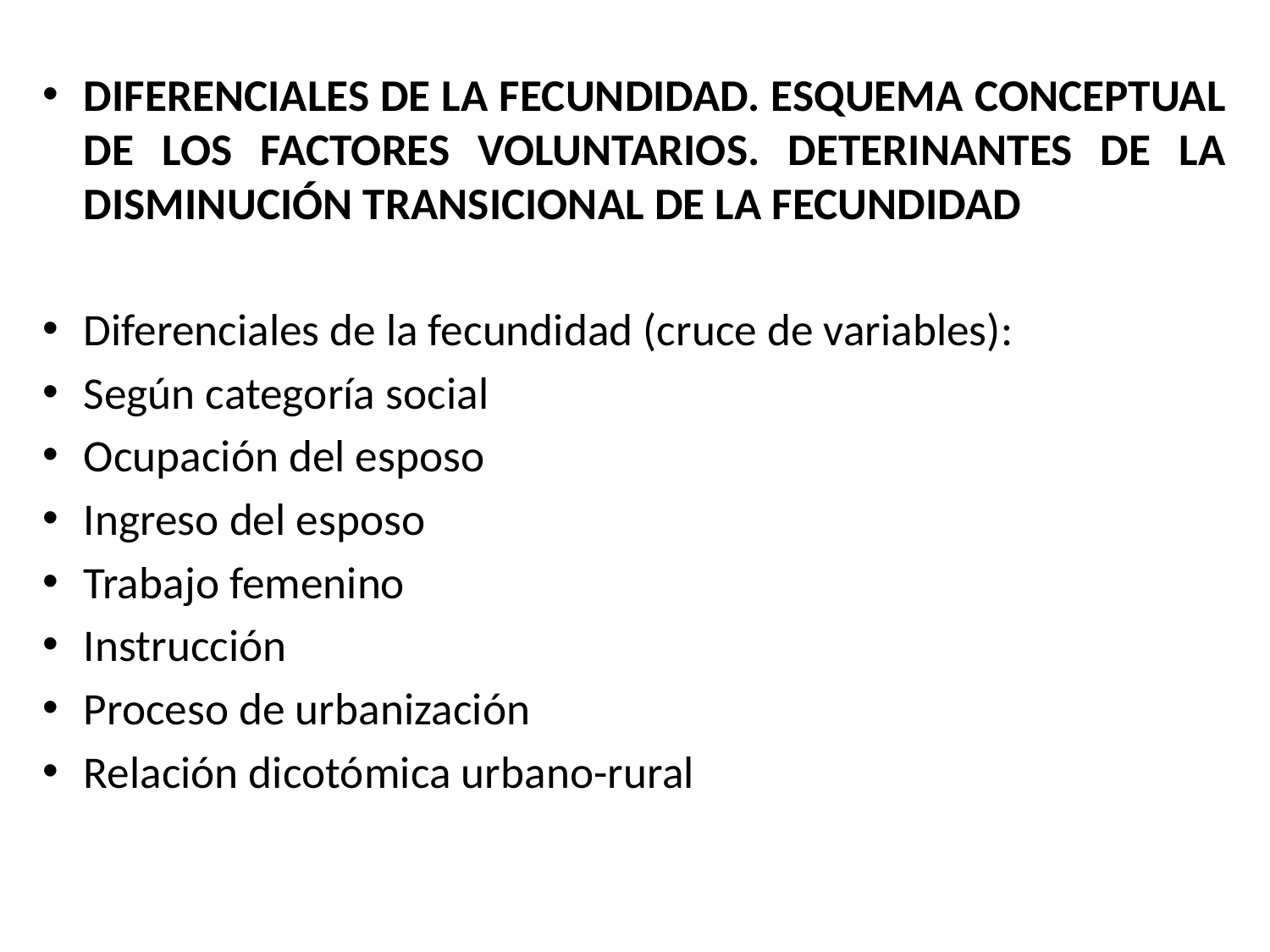

DIFERENCIALES DE LA FECUNDIDAD. ESQUEMA CONCEPTUAL DE LOS FACTORES VOLUNTARIOS. DETERINANTES DE LA DISMINUCIÓN TRANSICIONAL DE LA FECUNDIDAD

Diferenciales de la fecundidad (cruce de variables):
Según categoría social
Ocupación del esposo
Ingreso del esposo
Trabajo femenino
Instrucción
Proceso de urbanización
Relación dicotómica urbano-rural